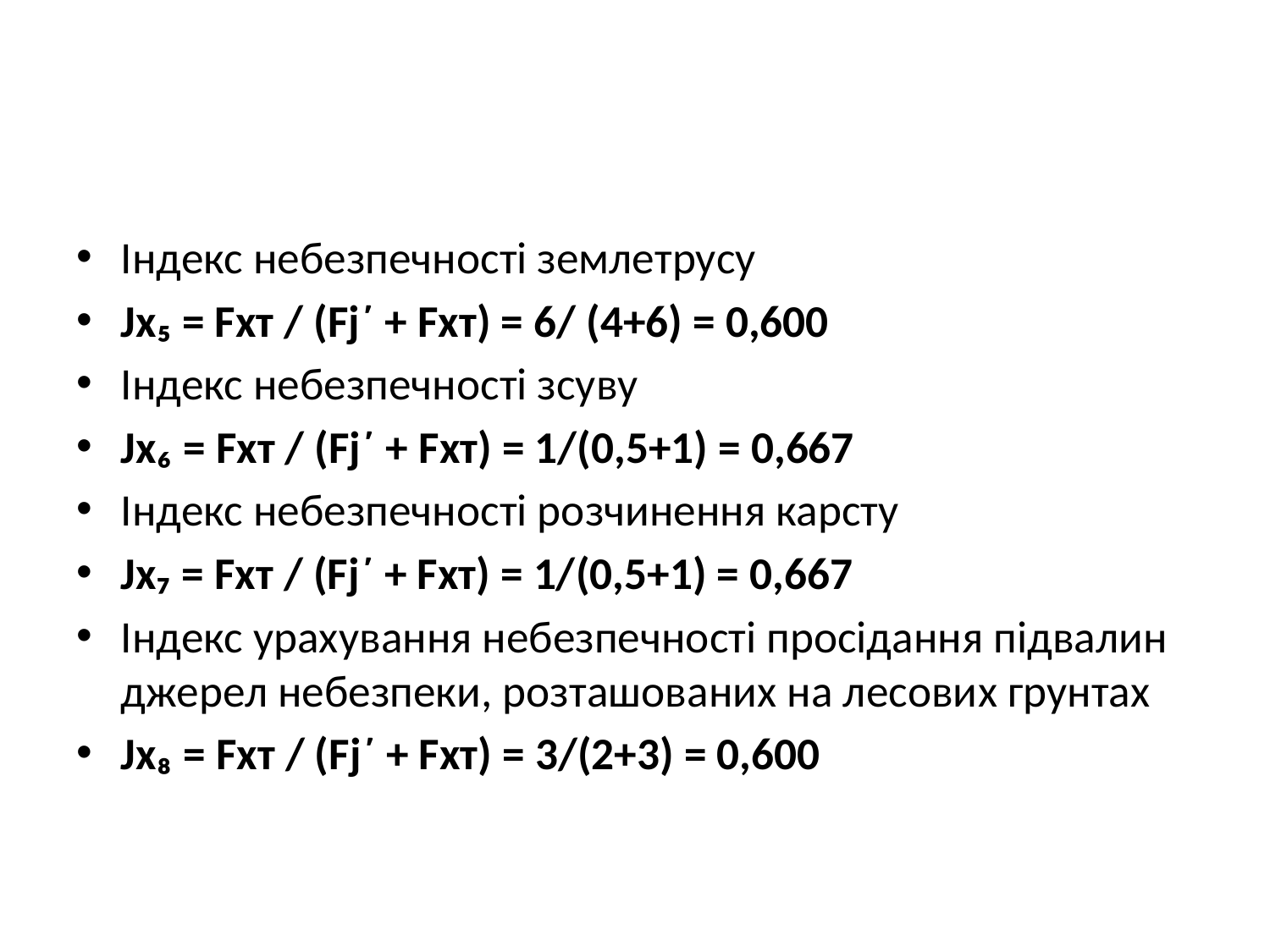

#
Індекс небезпечності землетрусу
Jx₅ = Fxт / (Fj´ + Fxт) = 6/ (4+6) = 0,600
Індекс небезпечності зсуву
Jx₆ = Fxт / (Fj´ + Fxт) = 1/(0,5+1) = 0,667
Індекс небезпечності розчинення карсту
Jx₇ = Fxт / (Fj´ + Fxт) = 1/(0,5+1) = 0,667
Індекс урахування небезпечності просідання підвалин джерел небезпеки, розташованих на лесових грунтах
Jx₈ = Fxт / (Fj´ + Fxт) = 3/(2+3) = 0,600